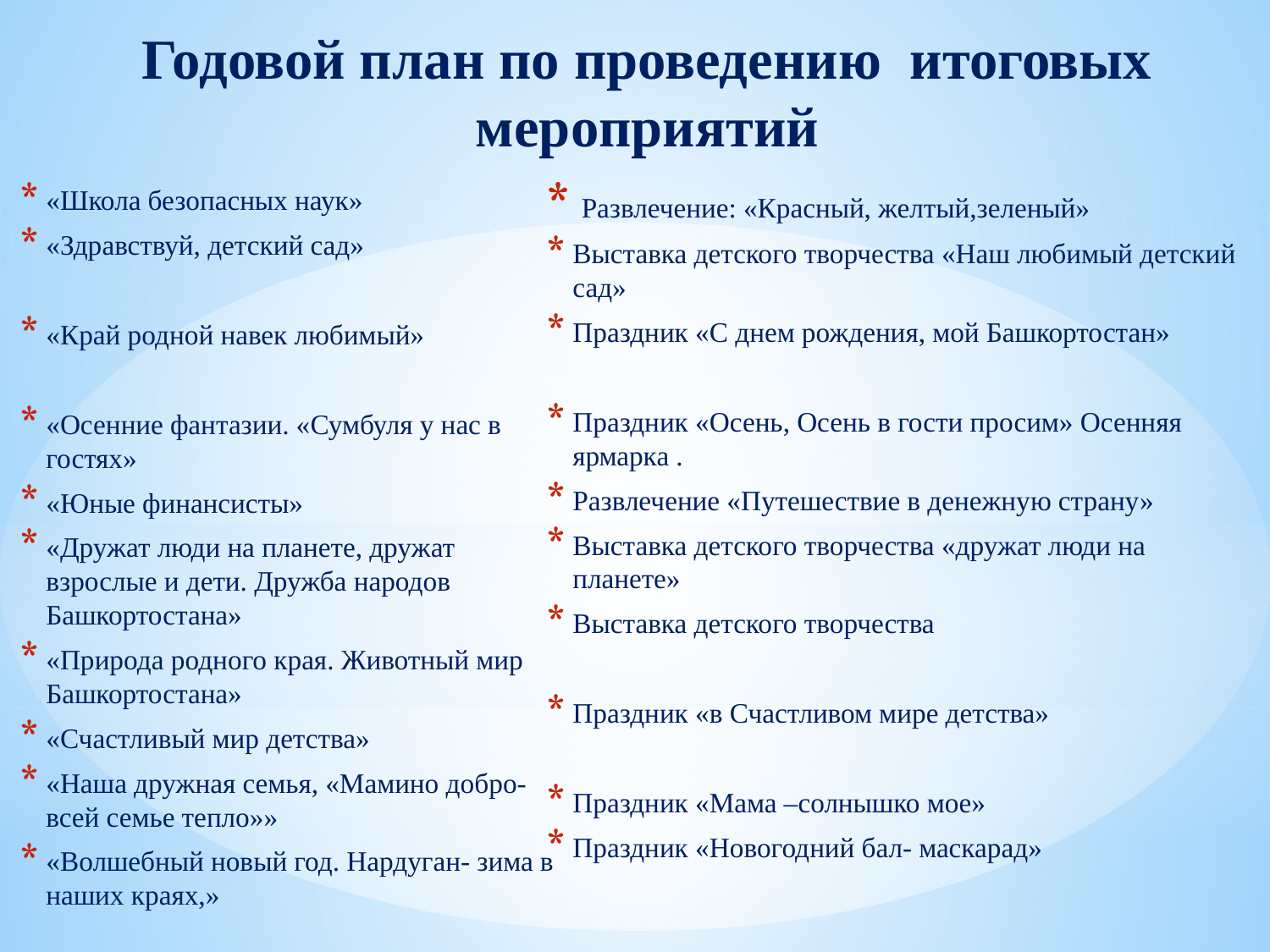

# Годовой план по проведению  итоговых мероприятий
«Школа безопасных наук»
«Здравствуй, детский сад»

«Край родной навек любимый»

«Осенние фантазии. «Сумбуля у нас в гостях»
«Юные финансисты»
«Дружат люди на планете, дружат взрослые и дети. Дружба народов Башкортостана»
«Природа родного края. Животный мир Башкортостана»
«Счастливый мир детства»
«Наша дружная семья, «Мамино добро- всей семье тепло»»
«Волшебный новый год. Нардуган- зима в наших краях,»
 Развлечение: «Красный, желтый,зеленый»
Выставка детского творчества «Наш любимый детский сад»
Праздник «С днем рождения, мой Башкортостан»

Праздник «Осень, Осень в гости просим» Осенняя ярмарка .
Развлечение «Путешествие в денежную страну»
Выставка детского творчества «дружат люди на планете»
Выставка детского творчества

Праздник «в Счастливом мире детства»

Праздник «Мама –солнышко мое»
Праздник «Новогодний бал- маскарад»